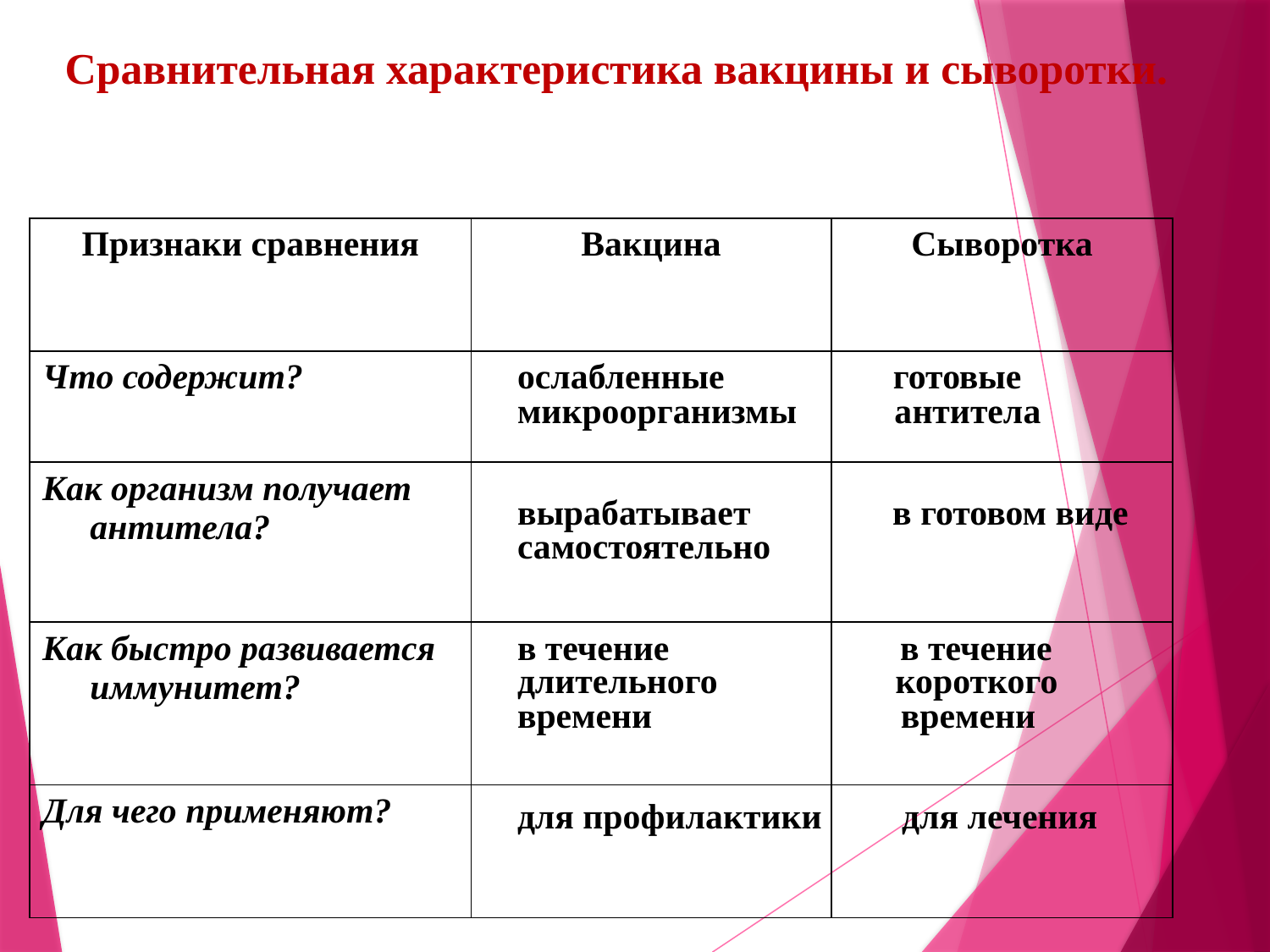

# Сравнительная характеристика вакцины и сыворотки.
| Признаки сравнения | Вакцина | Сыворотка |
| --- | --- | --- |
| Что содержит? |  |  |
| Как организм получает антитела? |  |  |
| Как быстро развивается иммунитет? |  |  |
| Для чего применяют? |  |  |

ослабленные                   готовые
микроорганизмы           антитела

вырабатывает                в готовом виде
самостоятельно

в течение                          в течение
длительного                    короткого
времени                            времени

для профилактики         для лечения